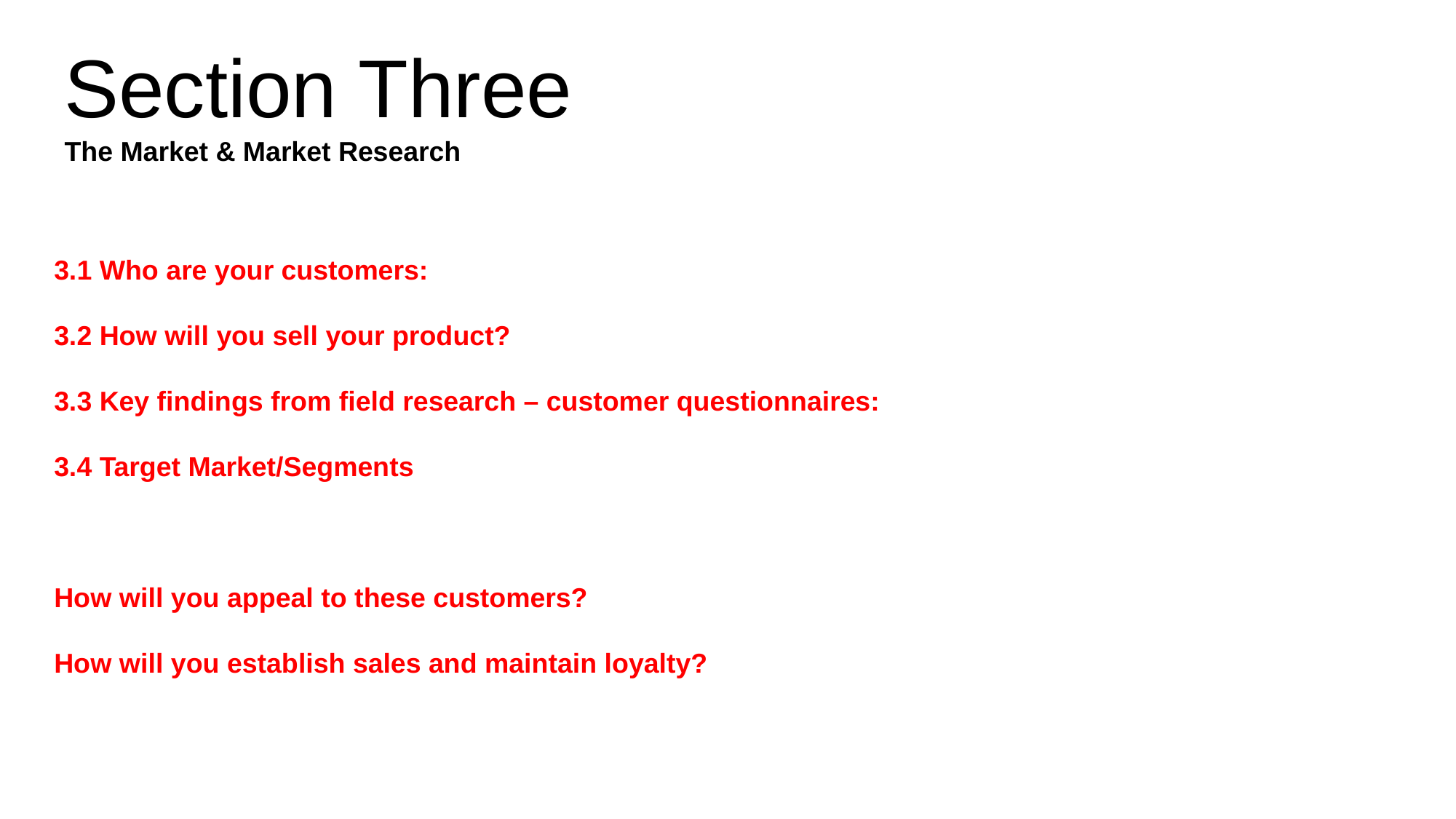

Section Three
The Market & Market Research
3.1 Who are your customers:

3.2 How will you sell your product?

3.3 Key findings from field research – customer questionnaires:

3.4 Target Market/Segments

How will you appeal to these customers?

How will you establish sales and maintain loyalty?